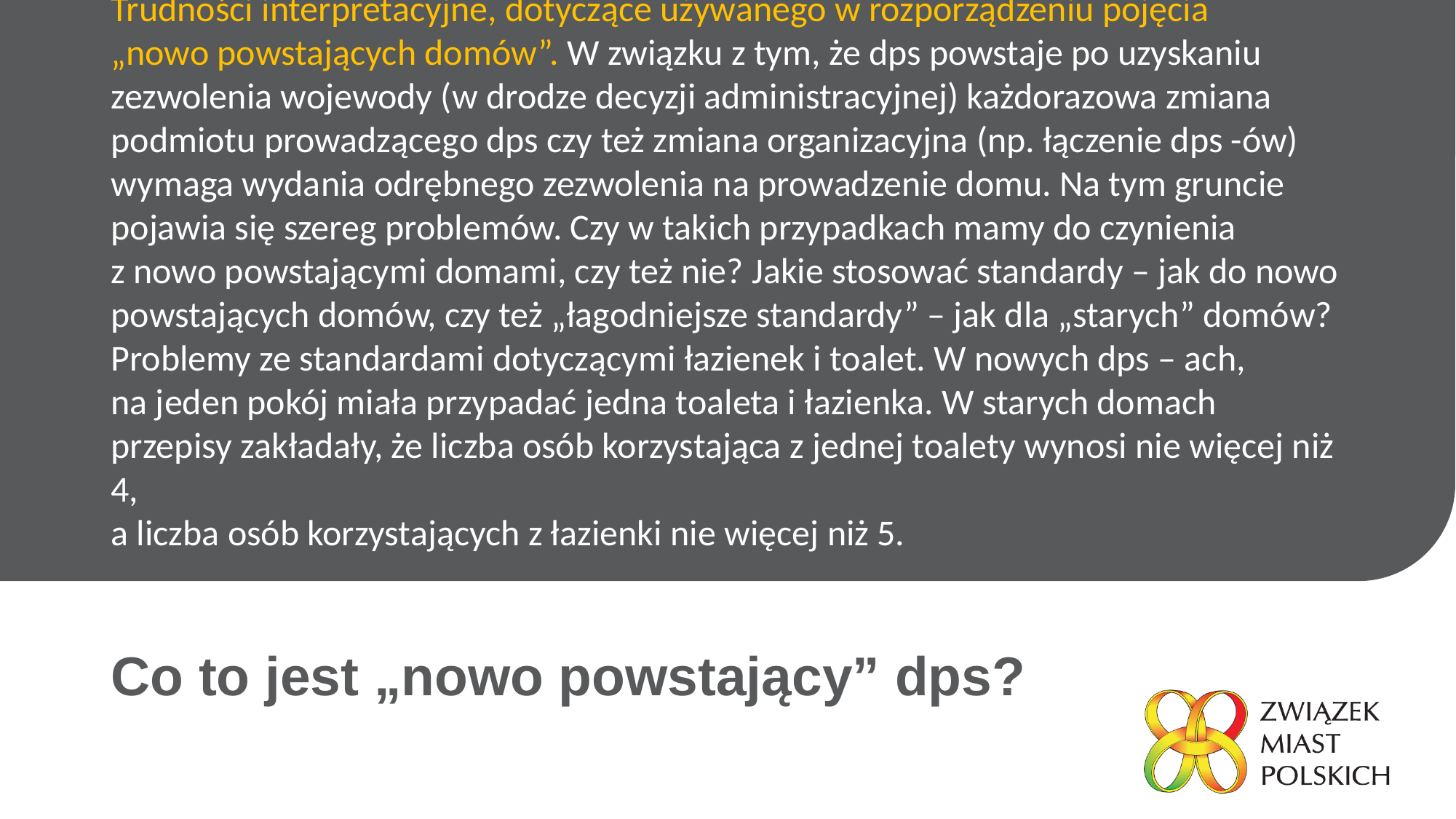

# Trudności interpretacyjne, dotyczące używanego w rozporządzeniu pojęcia „nowo powstających domów”. W związku z tym, że dps powstaje po uzyskaniu  zezwolenia wojewody (w drodze decyzji administracyjnej) każdorazowa zmiana podmiotu prowadzącego dps czy też zmiana organizacyjna (np. łączenie dps -ów) wymaga wydania odrębnego zezwolenia na prowadzenie domu. Na tym gruncie pojawia się szereg problemów. Czy w takich przypadkach mamy do czynienia z nowo powstającymi domami, czy też nie? Jakie stosować standardy – jak do nowo powstających domów, czy też „łagodniejsze standardy” – jak dla „starych” domów? Problemy ze standardami dotyczącymi łazienek i toalet. W nowych dps – ach, na jeden pokój miała przypadać jedna toaleta i łazienka. W starych domach przepisy zakładały, że liczba osób korzystająca z jednej toalety wynosi nie więcej niż 4, a liczba osób korzystających z łazienki nie więcej niż 5.
Co to jest „nowo powstający” dps?